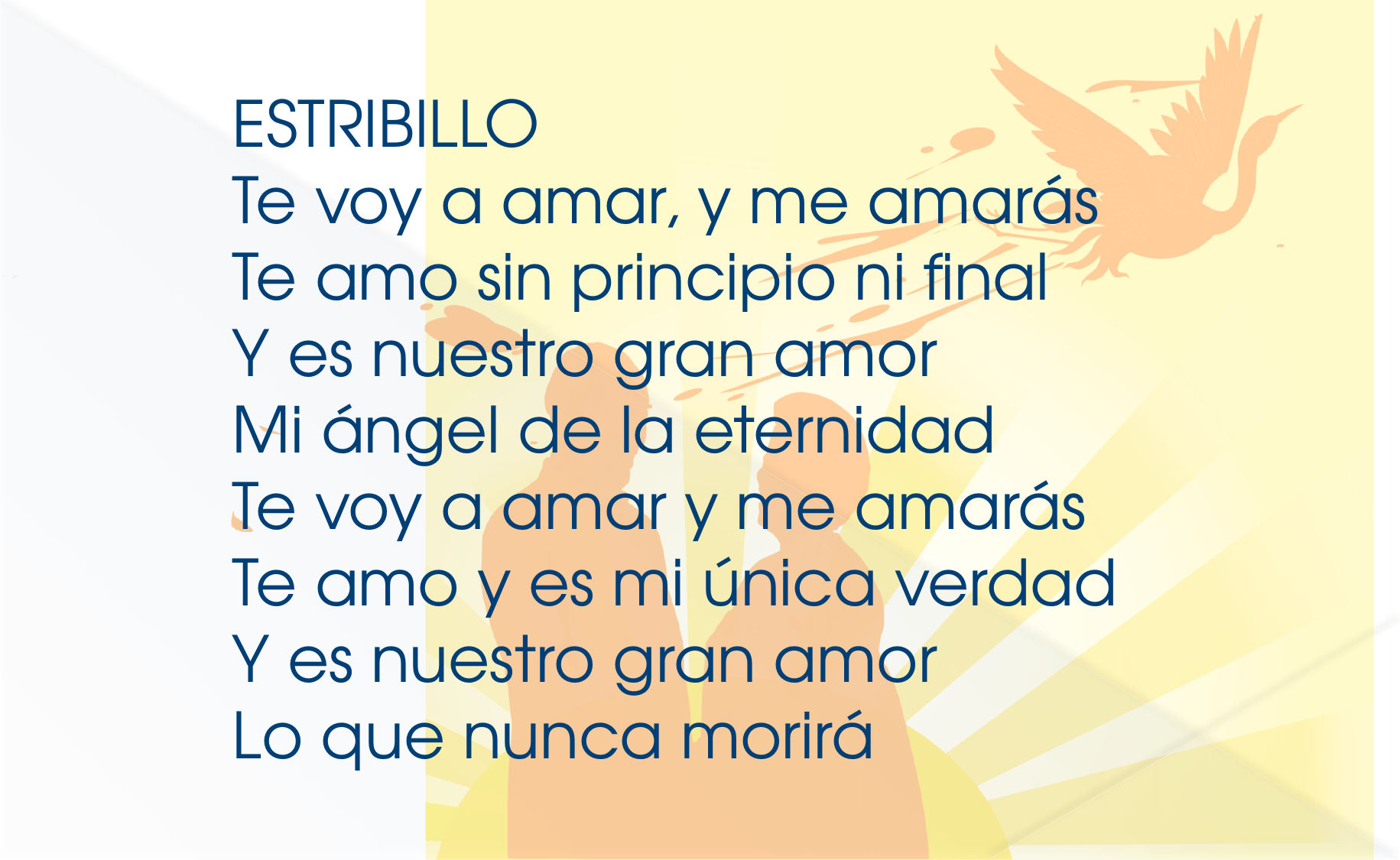

ESTRIBILLO
Te voy a amar, y me amarás
Te amo sin principio ni final
Y es nuestro gran amor
Mi ángel de la eternidad
Te voy a amar y me amarás
Te amo y es mi única verdad
Y es nuestro gran amor
Lo que nunca morirá